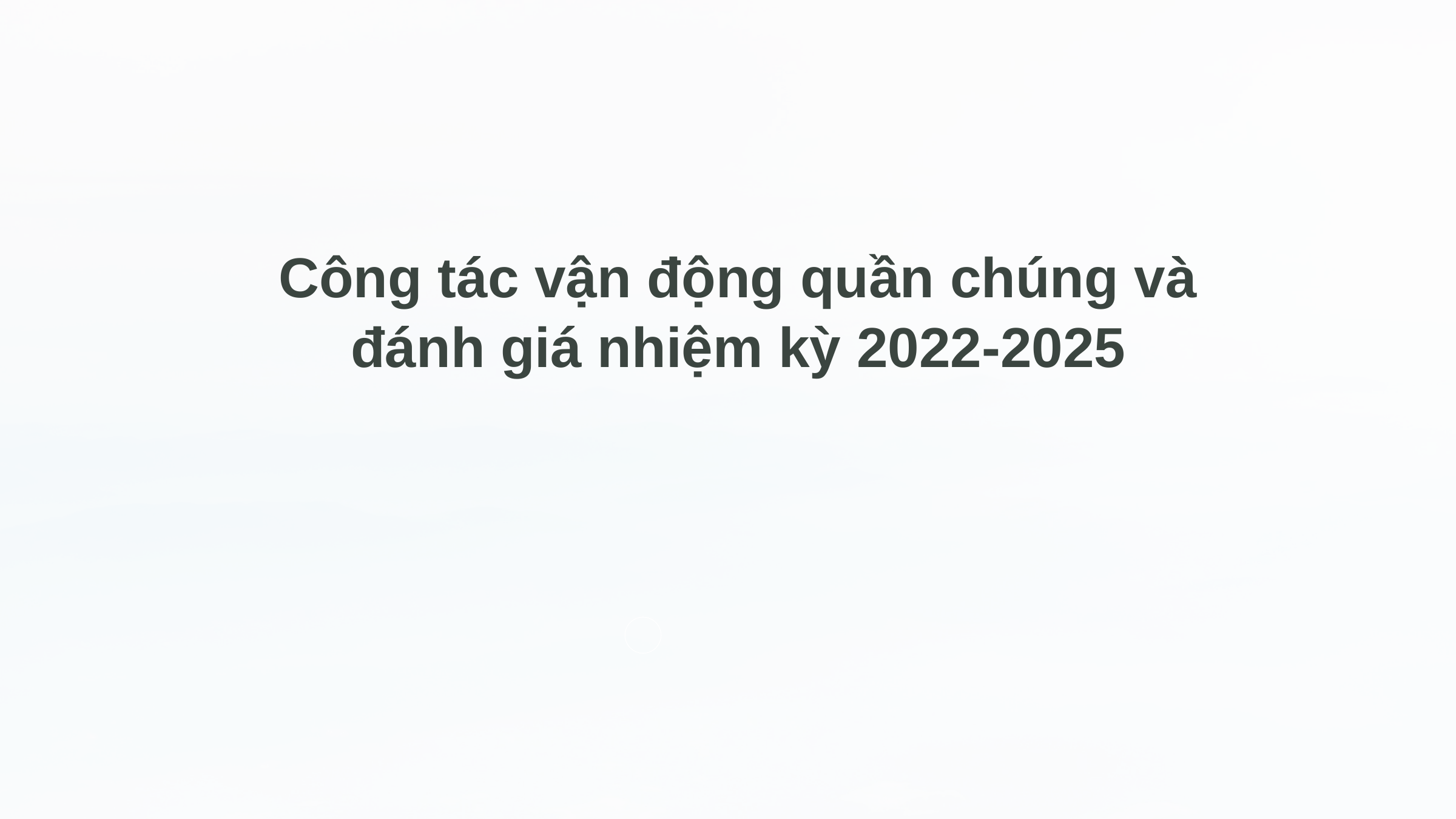

Công tác vận động quần chúng và đánh giá nhiệm kỳ 2022-2025